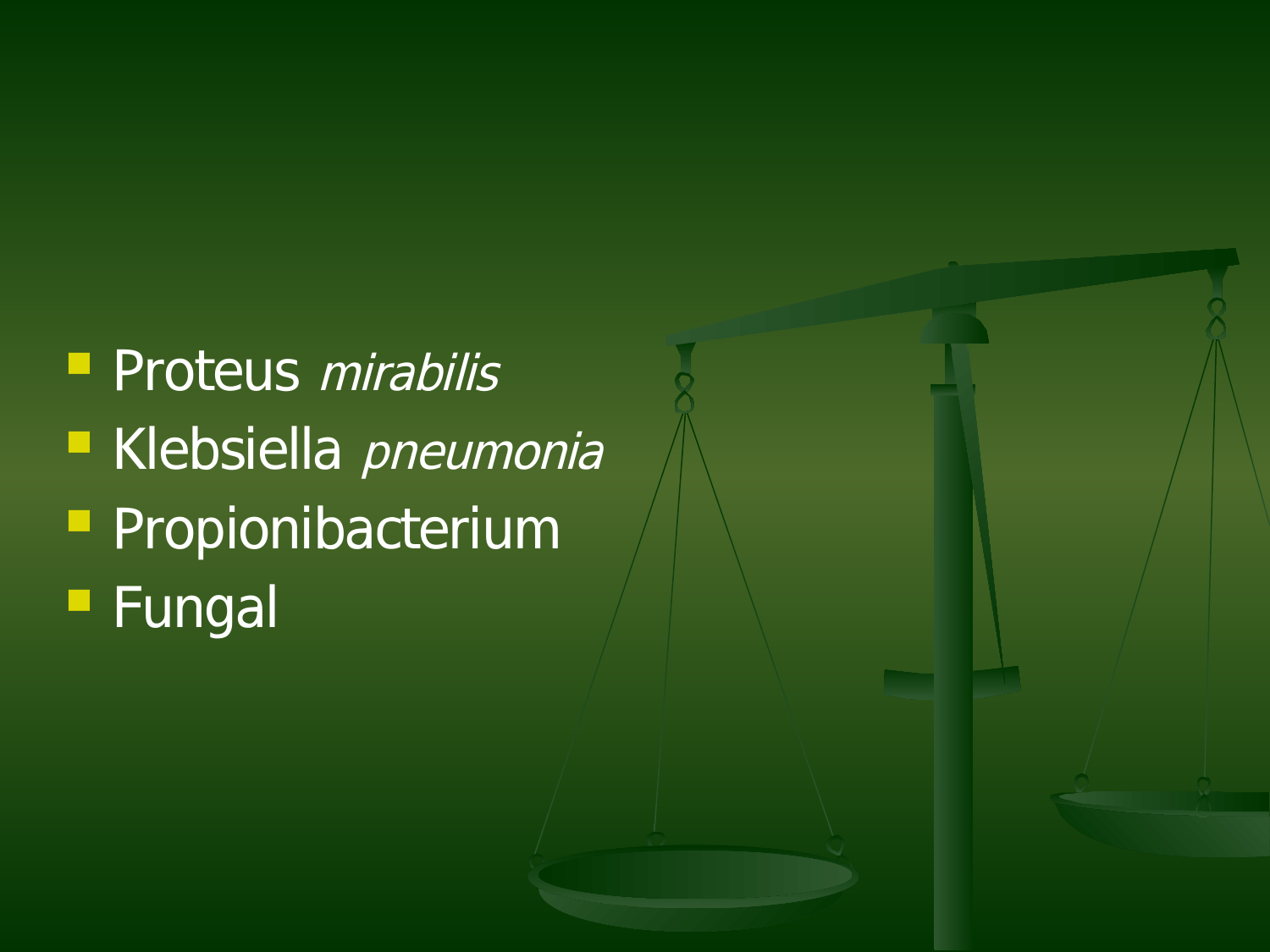

#
Proteus mirabilis
Klebsiella pneumonia
Propionibacterium
Fungal